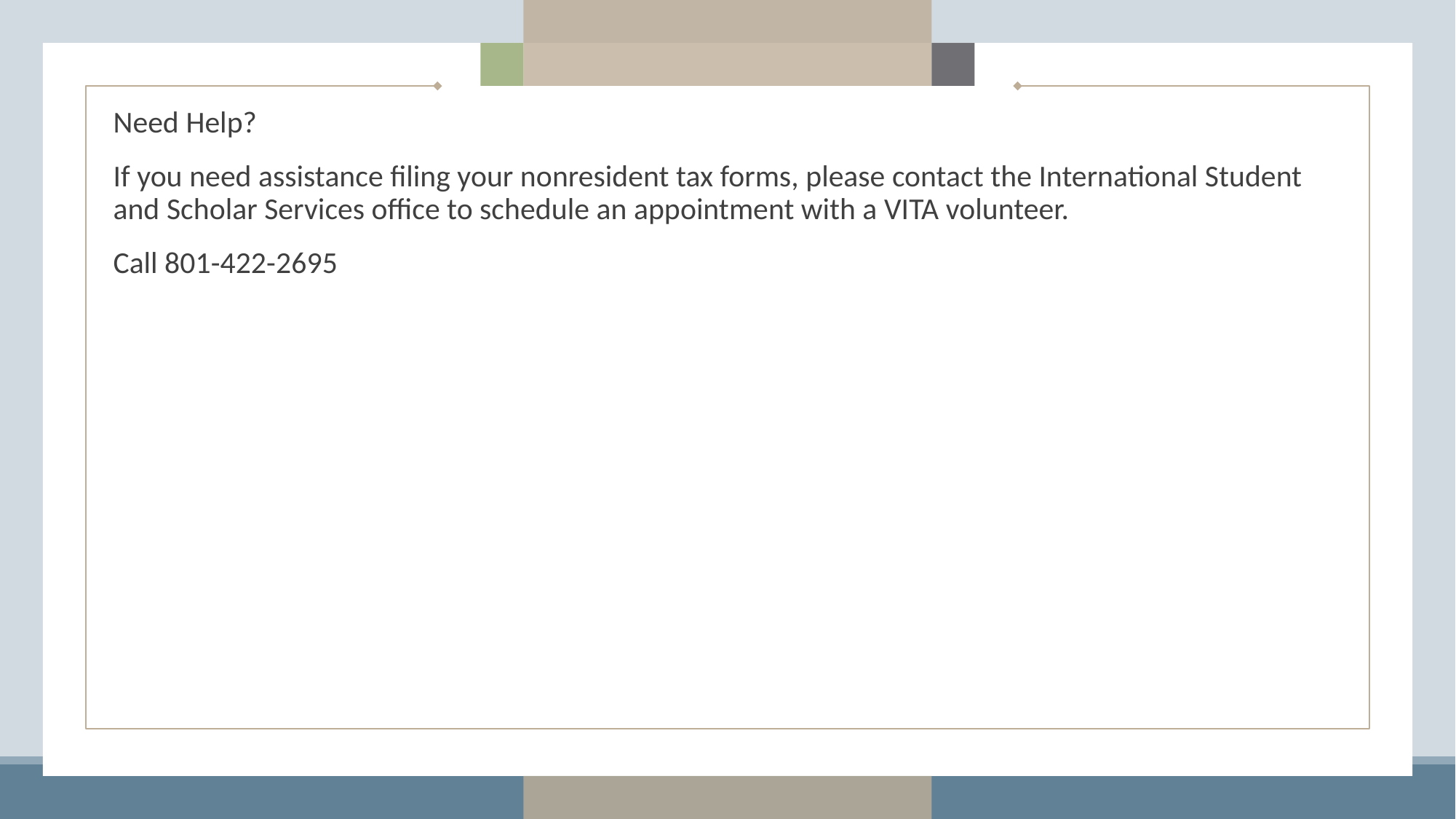

Need Help?
If you need assistance filing your nonresident tax forms, please contact the International Student and Scholar Services office to schedule an appointment with a VITA volunteer.
Call 801-422-2695